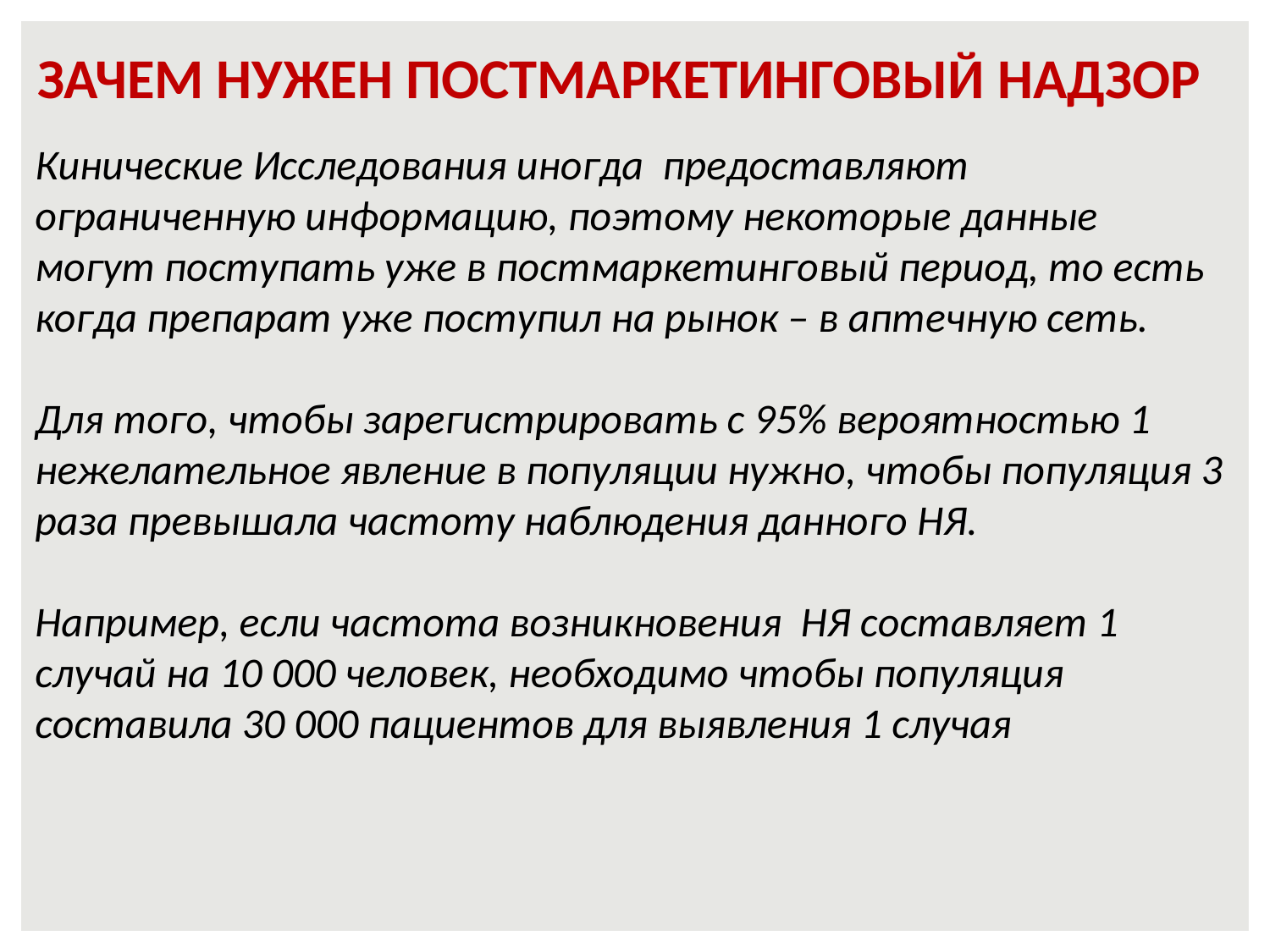

# ЗАЧЕМ НУЖЕН ПОСТМАРКЕТИНГОВЫЙ НАДЗОР
Кинические Исследования иногда  предоставляют ограниченную информацию, поэтому некоторые данные могут поступать уже в постмаркетинговый период, то есть когда препарат уже поступил на рынок – в аптечную сеть.

Для того, чтобы зарегистрировать с 95% вероятностью 1 нежелательное явление в популяции нужно, чтобы популяция 3 раза превышала частоту наблюдения данного НЯ.

Например, если частота возникновения  НЯ составляет 1 случай на 10 000 человек, необходимо чтобы популяция составила 30 000 пациентов для выявления 1 случая